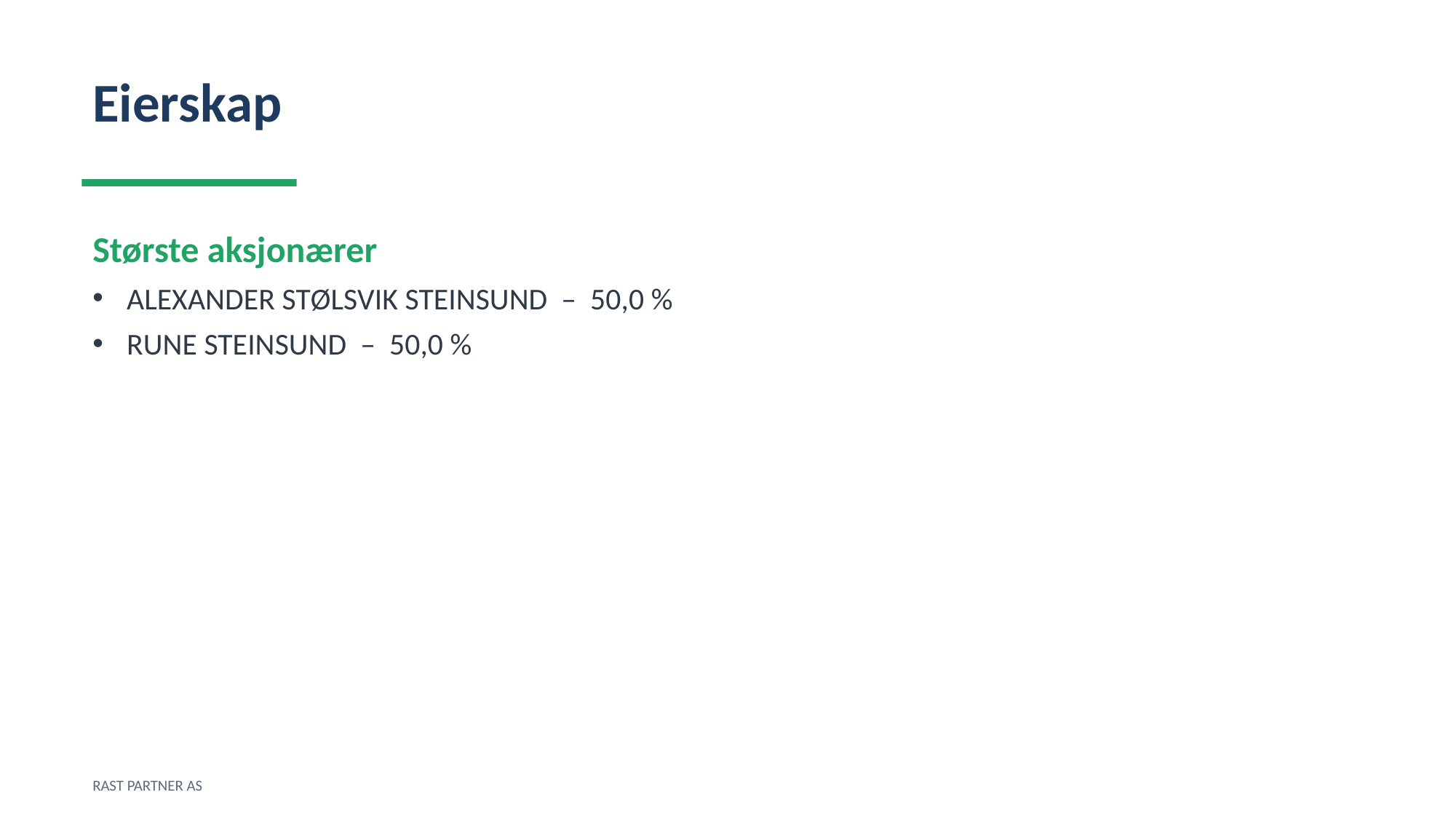

Eierskap

Største aksjonærer
ALEXANDER STØLSVIK STEINSUND  –  50,0 %
RUNE STEINSUND  –  50,0 %
RAST PARTNER AS